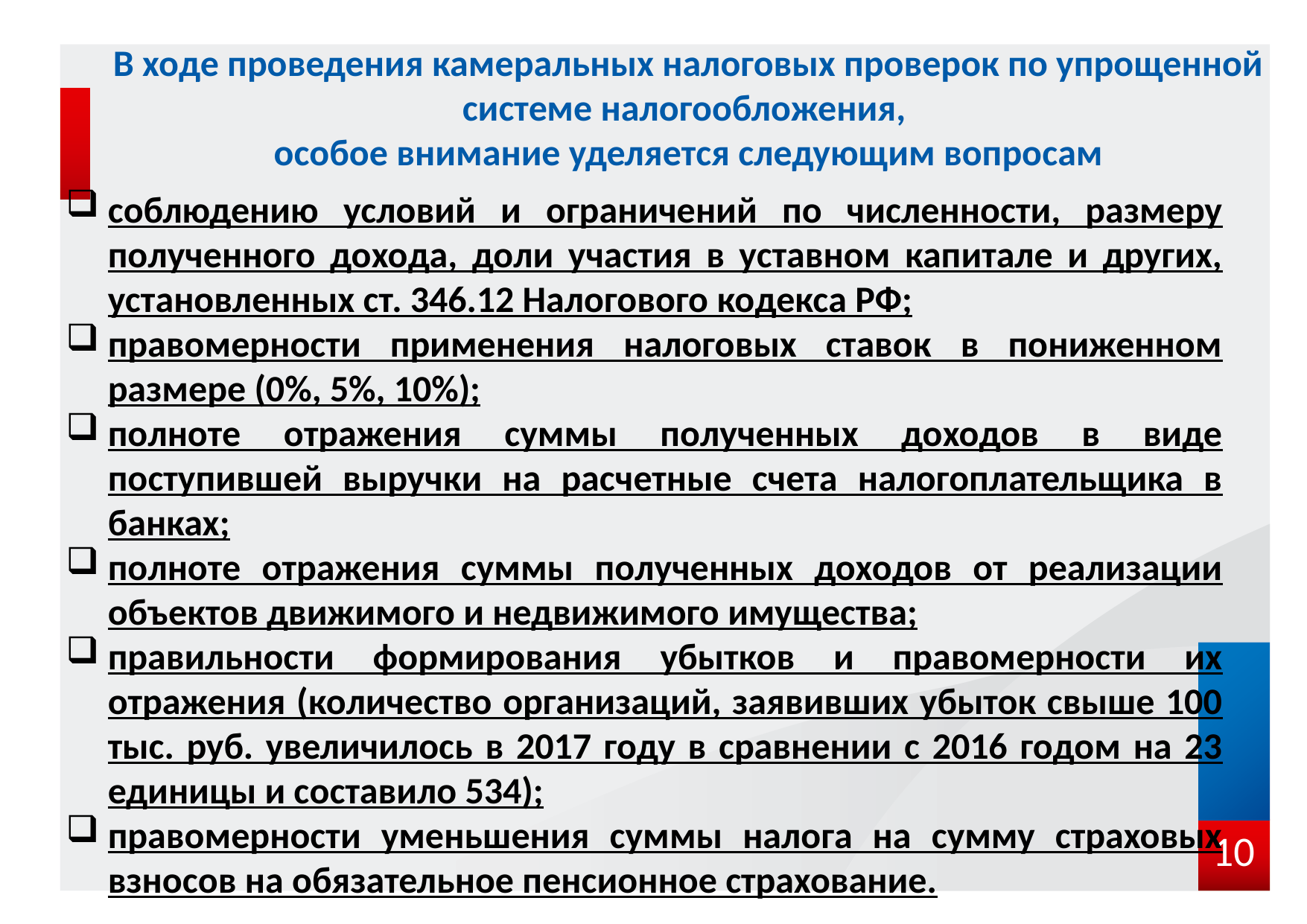

В ходе проведения камеральных налоговых проверок по упрощенной системе налогообложения,
особое внимание уделяется следующим вопросам
соблюдению условий и ограничений по численности, размеру полученного дохода, доли участия в уставном капитале и других, установленных ст. 346.12 Налогового кодекса РФ;
правомерности применения налоговых ставок в пониженном размере (0%, 5%, 10%);
полноте отражения суммы полученных доходов в виде поступившей выручки на расчетные счета налогоплательщика в банках;
полноте отражения суммы полученных доходов от реализации объектов движимого и недвижимого имущества;
правильности формирования убытков и правомерности их отражения (количество организаций, заявивших убыток свыше 100 тыс. руб. увеличилось в 2017 году в сравнении с 2016 годом на 23 единицы и составило 534);
правомерности уменьшения суммы налога на сумму страховых взносов на обязательное пенсионное страхование.
10